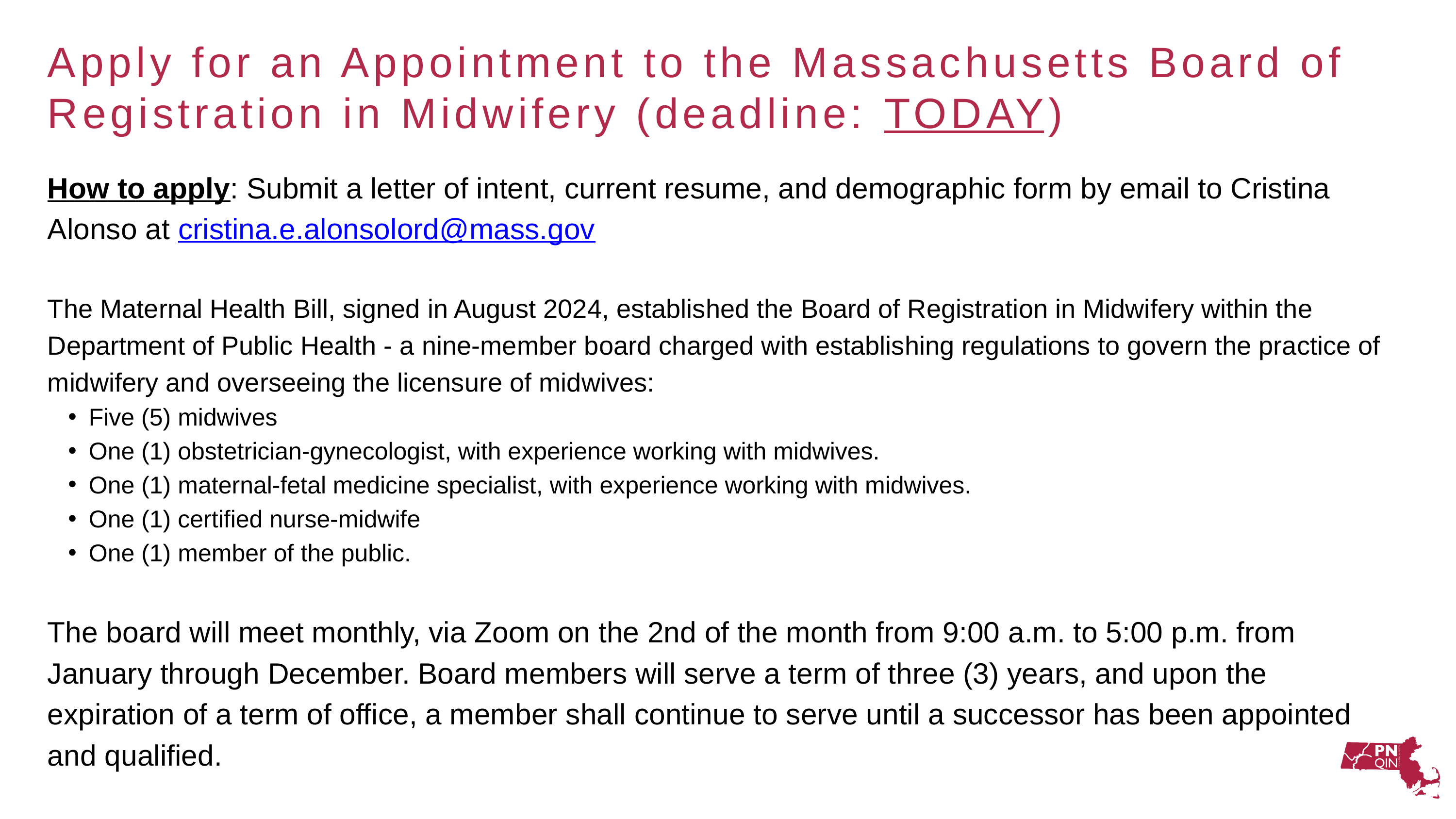

Apply for an Appointment to the Massachusetts Board of Registration in Midwifery (deadline: TODAY)
How to apply: Submit a letter of intent, current resume, and demographic form by email to Cristina Alonso at cristina.e.alonsolord@mass.gov

The Maternal Health Bill, signed in August 2024, established the Board of Registration in Midwifery within the Department of Public Health - a nine-member board charged with establishing regulations to govern the practice of midwifery and overseeing the licensure of midwives:
Five (5) midwives
One (1) obstetrician-gynecologist, with experience working with midwives.
One (1) maternal-fetal medicine specialist, with experience working with midwives.
One (1) certified nurse-midwife
One (1) member of the public.

The board will meet monthly, via Zoom on the 2nd of the month from 9:00 a.m. to 5:00 p.m. from January through December. Board members will serve a term of three (3) years, and upon the expiration of a term of office, a member shall continue to serve until a successor has been appointed and qualified.